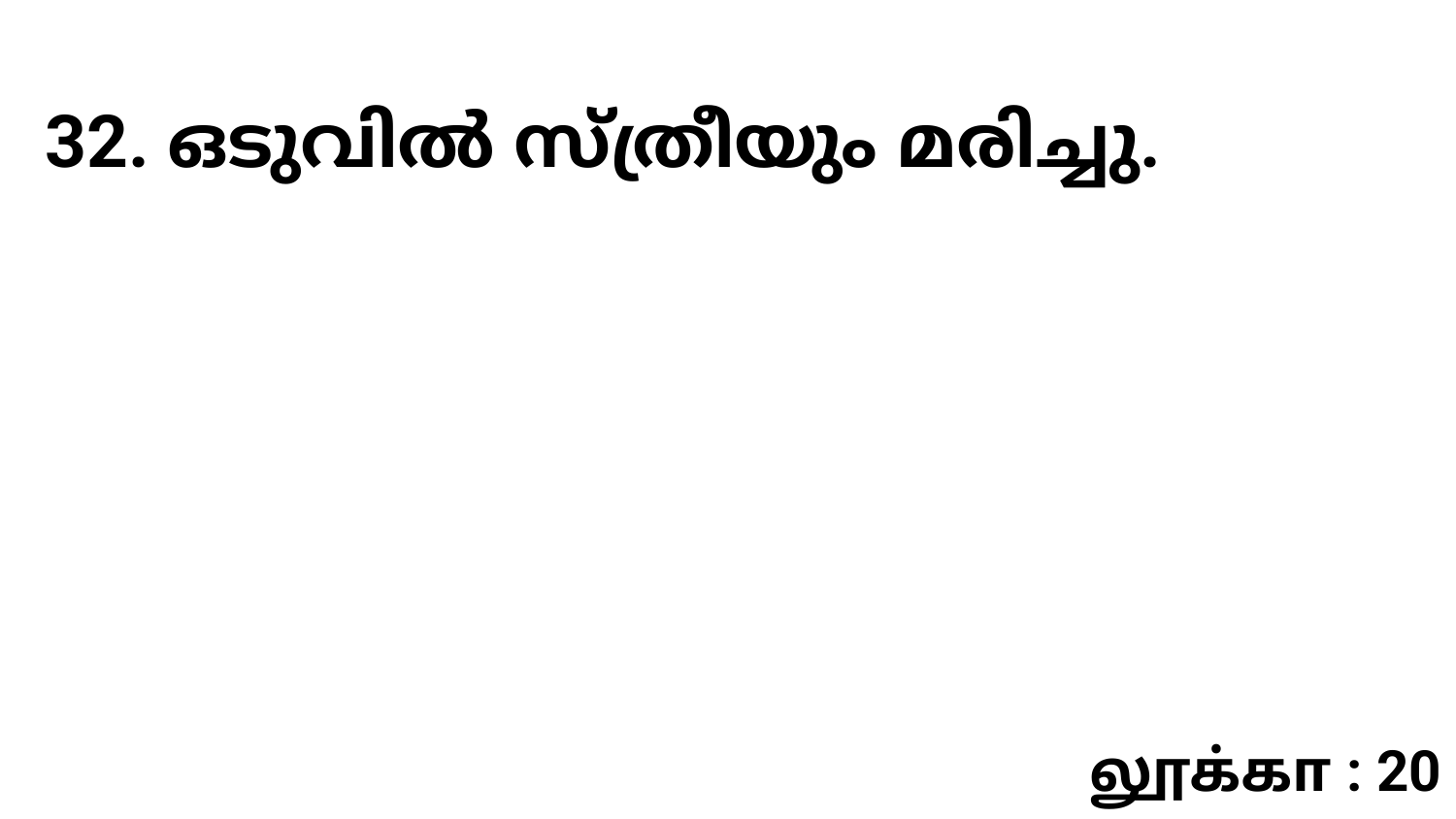

32. ഒടുവിൽ സ്ത്രീയും മരിച്ചു.
லூக்கா : 20